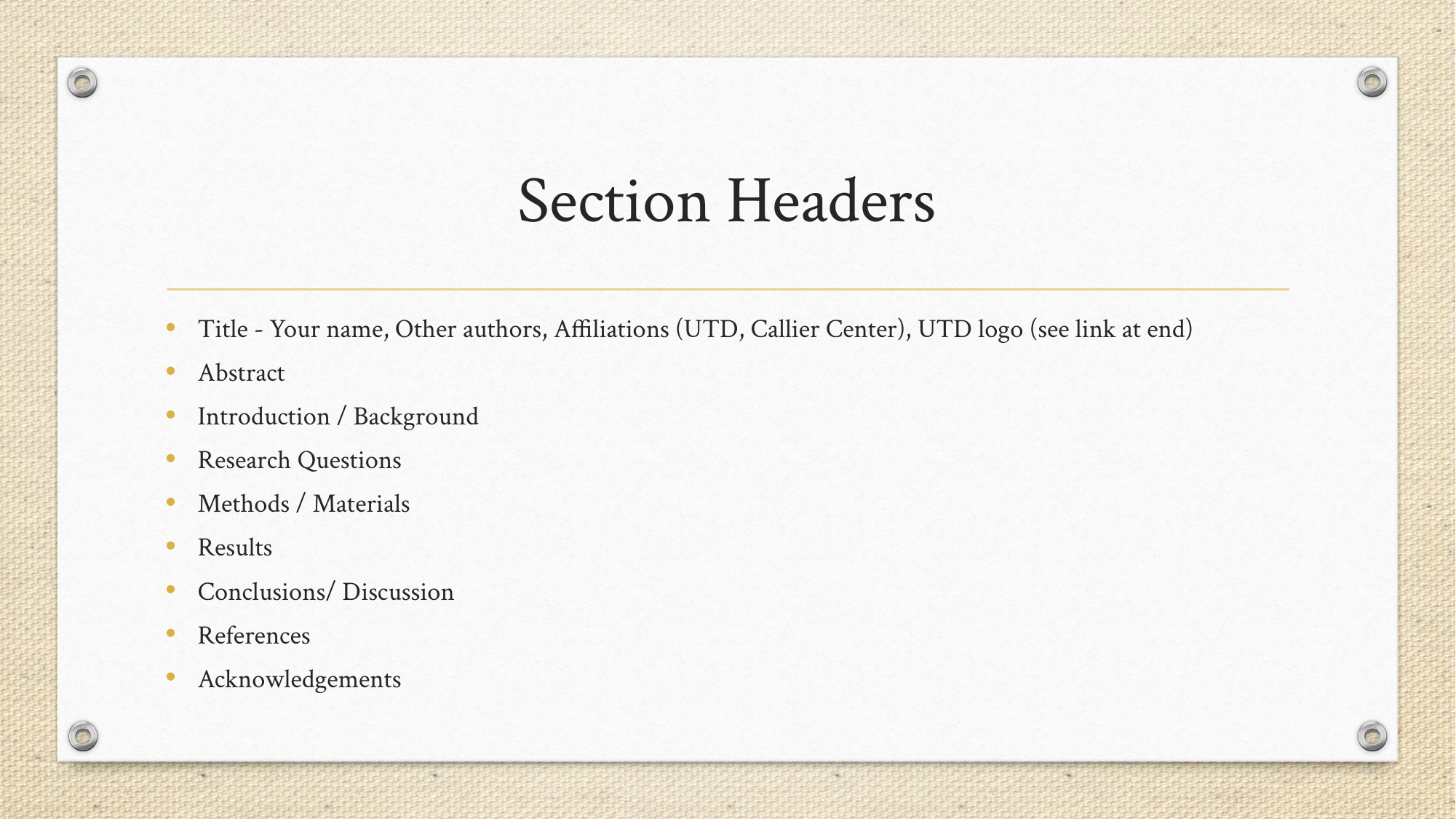

# Section Headers
Title - Your name, Other authors, Affiliations (UTD, Callier Center), UTD logo (see link at end)
Abstract
Introduction / Background
Research Questions
Methods / Materials
Results
Conclusions/ Discussion
References
Acknowledgements